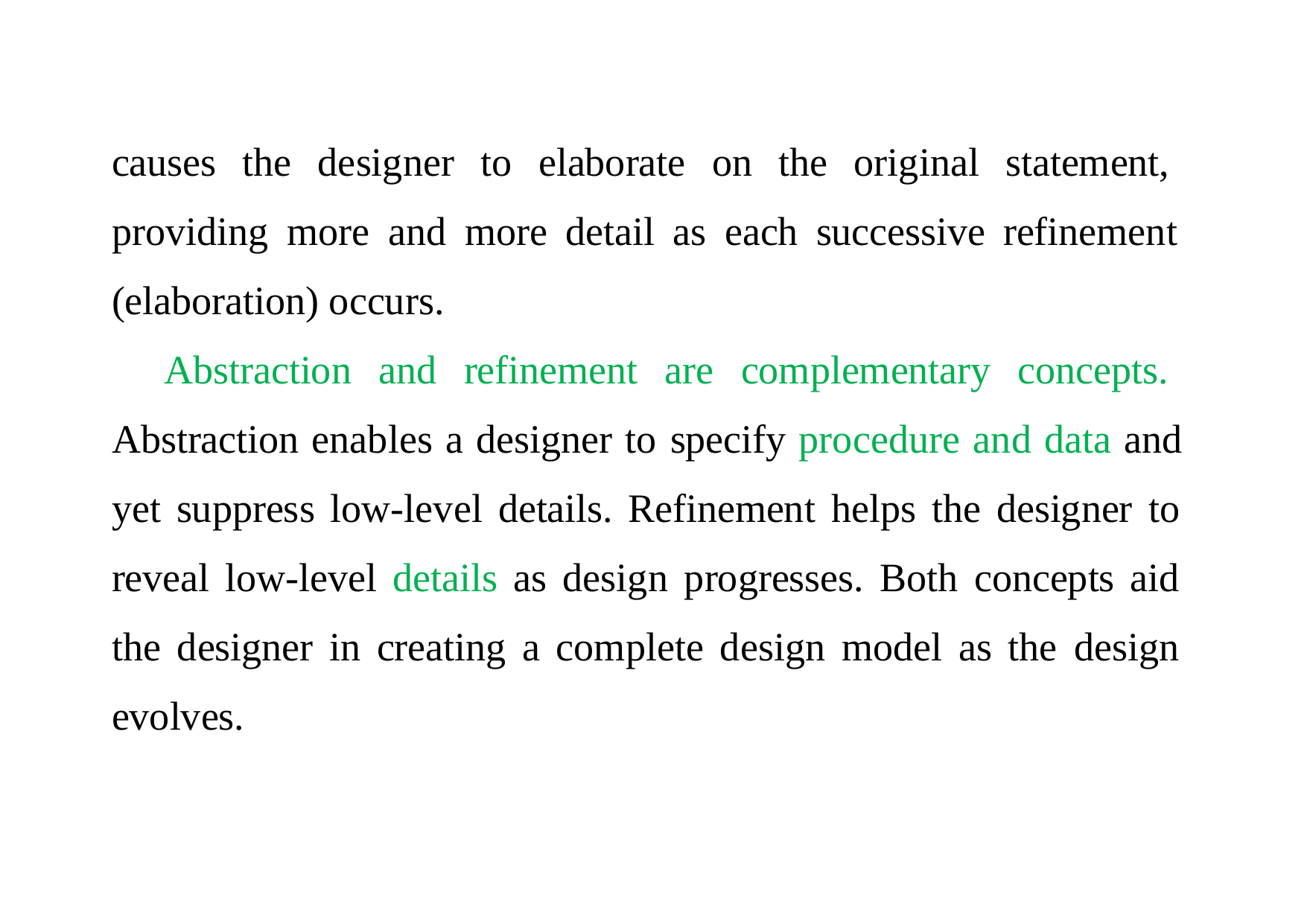

causes the designer to elaborate on the original statement,  providing more and more detail as each successive refinement  (elaboration) occurs.
Abstraction and refinement are complementary concepts.  Abstraction enables a designer to specify procedure and data and  yet suppress low-level details. Refinement helps the designer to  reveal low-level details as design progresses. Both concepts aid  the designer in creating a complete design model as the design  evolves.